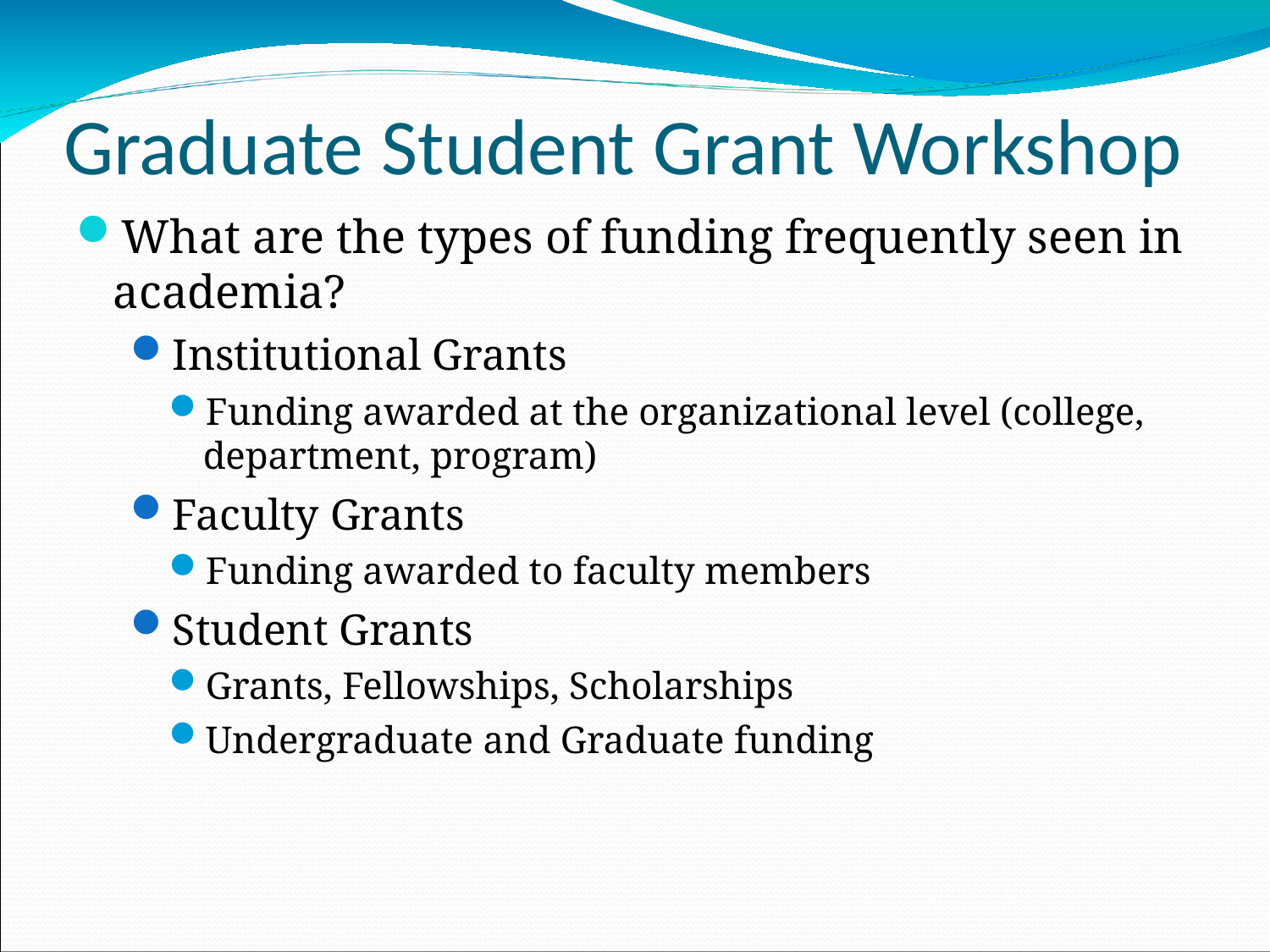

Graduate Student Grant Workshop
What are the types of funding frequently seen in academia?
Institutional Grants
Funding awarded at the organizational level (college, department, program)
Faculty Grants
Funding awarded to faculty members
Student Grants
Grants, Fellowships, Scholarships
Undergraduate and Graduate funding